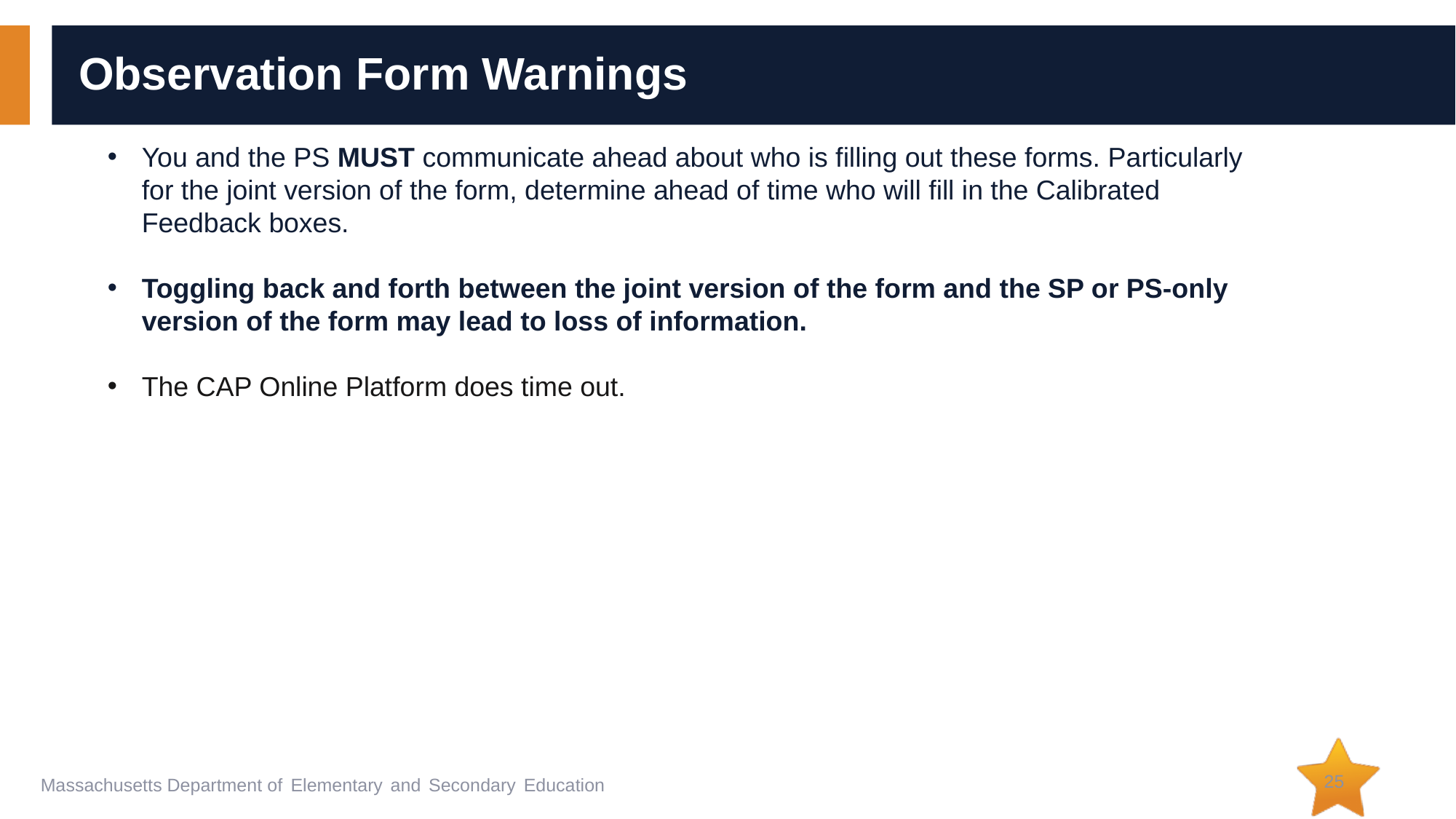

# Observation Form Warnings
You and the PS MUST communicate ahead about who is filling out these forms. Particularly for the joint version of the form, determine ahead of time who will fill in the Calibrated Feedback boxes.

Toggling back and forth between the joint version of the form and the SP or PS-only version of the form may lead to loss of information.

The CAP Online Platform does time out.
25